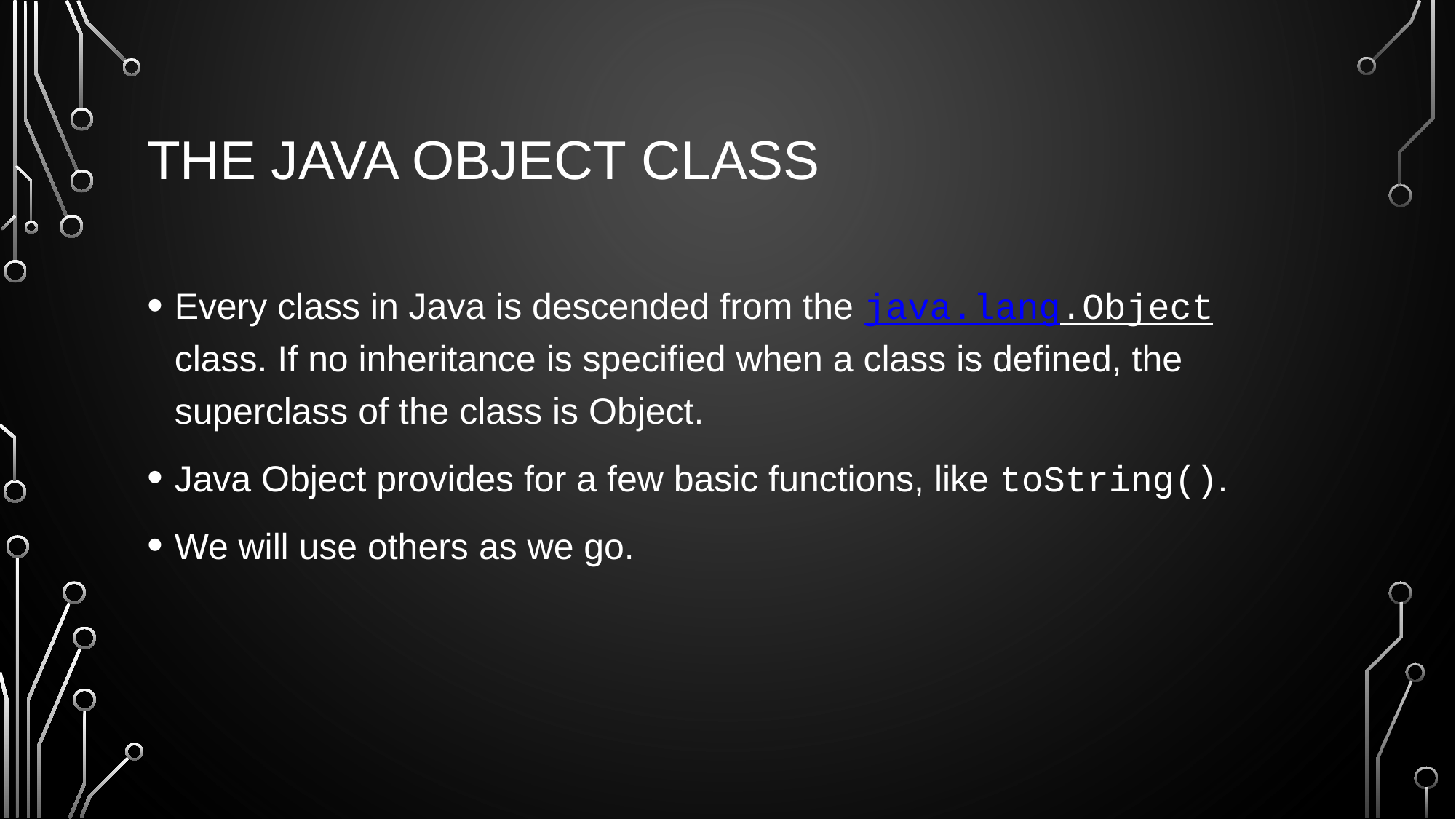

# The Java Object Class
Every class in Java is descended from the java.lang.Object class. If no inheritance is specified when a class is defined, the superclass of the class is Object.
Java Object provides for a few basic functions, like toString().
We will use others as we go.